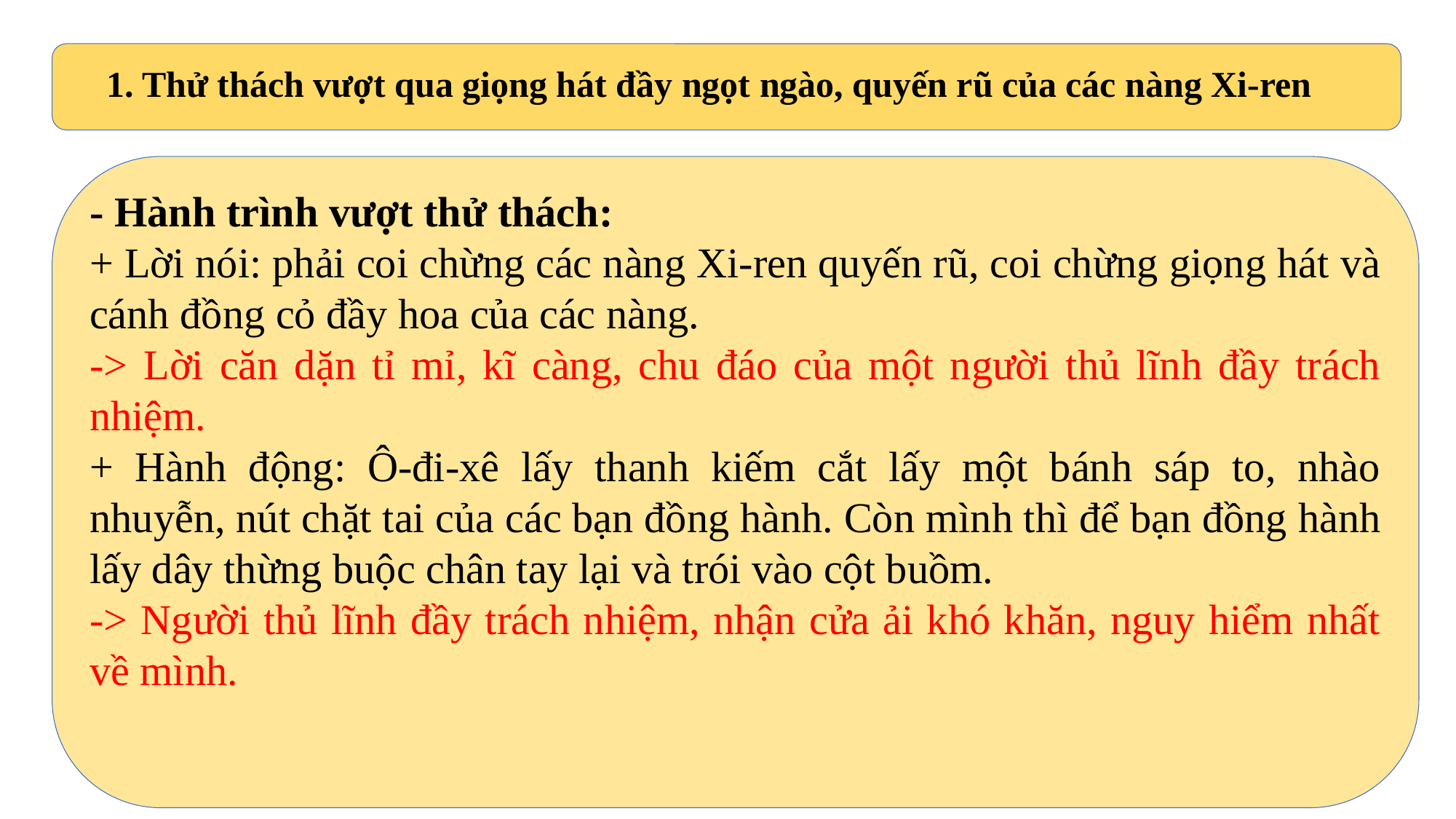

1. Thử thách vượt qua giọng hát đầy ngọt ngào, quyến rũ của các nàng Xi-ren

- Hành trình vượt thử thách:
+ Lời nói: phải coi chừng các nàng Xi-ren quyến rũ, coi chừng giọng hát và cánh đồng cỏ đầy hoa của các nàng.
-> Lời căn dặn tỉ mỉ, kĩ càng, chu đáo của một người thủ lĩnh đầy trách nhiệm.
+ Hành động: Ô-đi-xê lấy thanh kiếm cắt lấy một bánh sáp to, nhào nhuyễn, nút chặt tai của các bạn đồng hành. Còn mình thì để bạn đồng hành lấy dây thừng buộc chân tay lại và trói vào cột buồm.
-> Người thủ lĩnh đầy trách nhiệm, nhận cửa ải khó khăn, nguy hiểm nhất về mình.